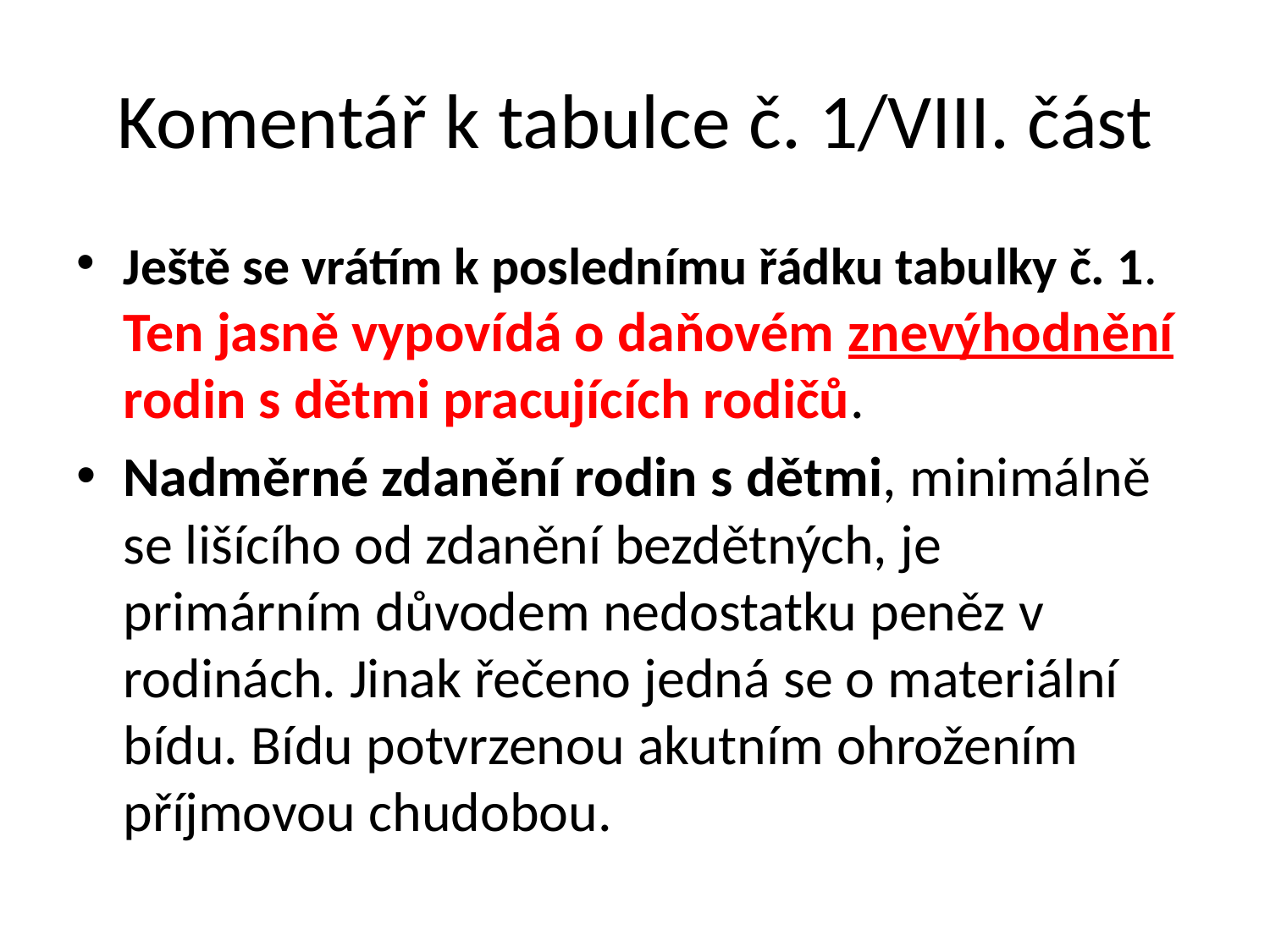

# Komentář k tabulce č. 1/VIII. část
Ještě se vrátím k poslednímu řádku tabulky č. 1. Ten jasně vypovídá o daňovém znevýhodnění rodin s dětmi pracujících rodičů.
Nadměrné zdanění rodin s dětmi, minimálně se lišícího od zdanění bezdětných, je primárním důvodem nedostatku peněz v rodinách. Jinak řečeno jedná se o materiální bídu. Bídu potvrzenou akutním ohrožením příjmovou chudobou.